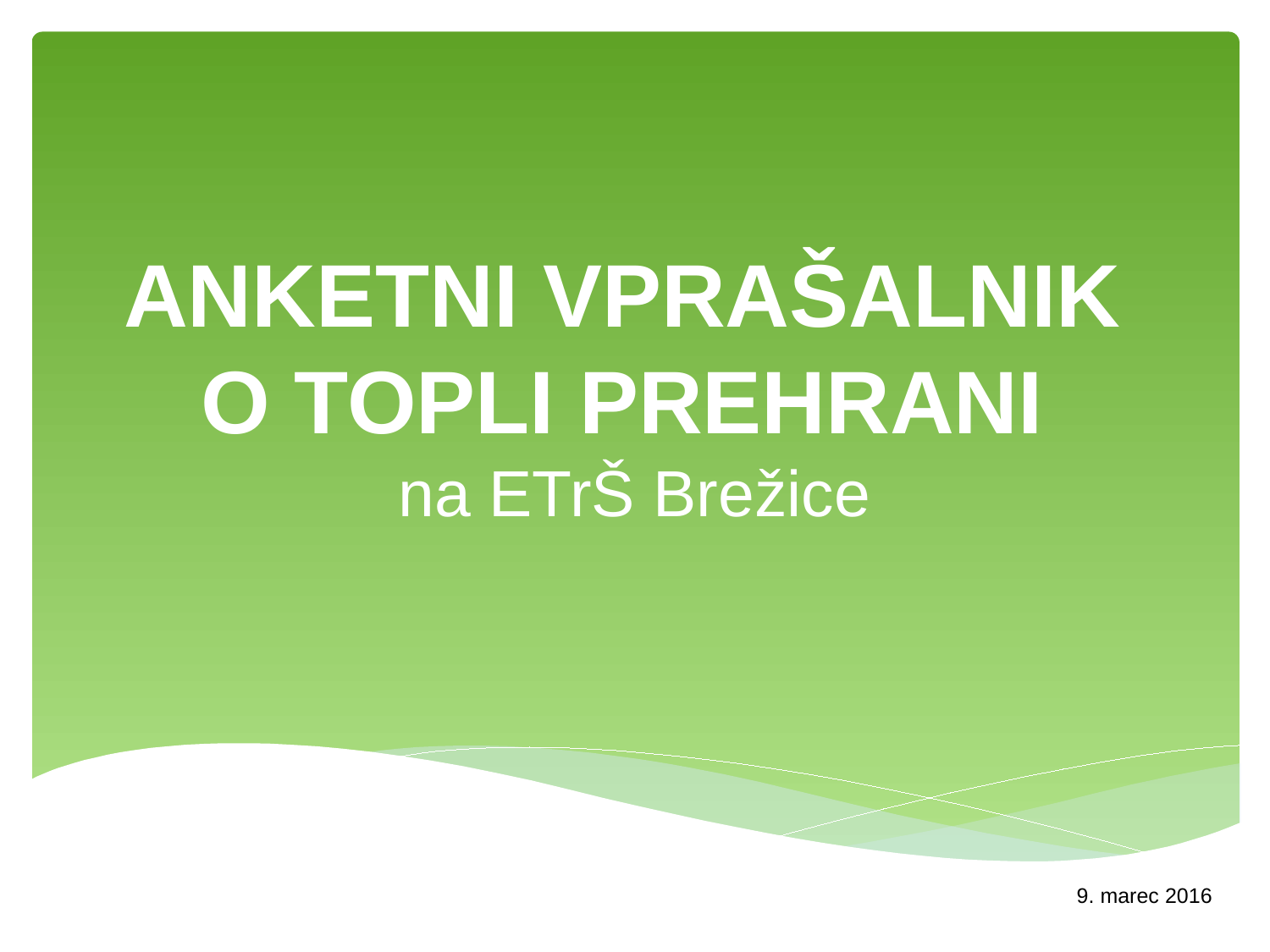

# ANKETNI VPRAŠALNIK O TOPLI PREHRANI na ETrŠ Brežice
9. marec 2016